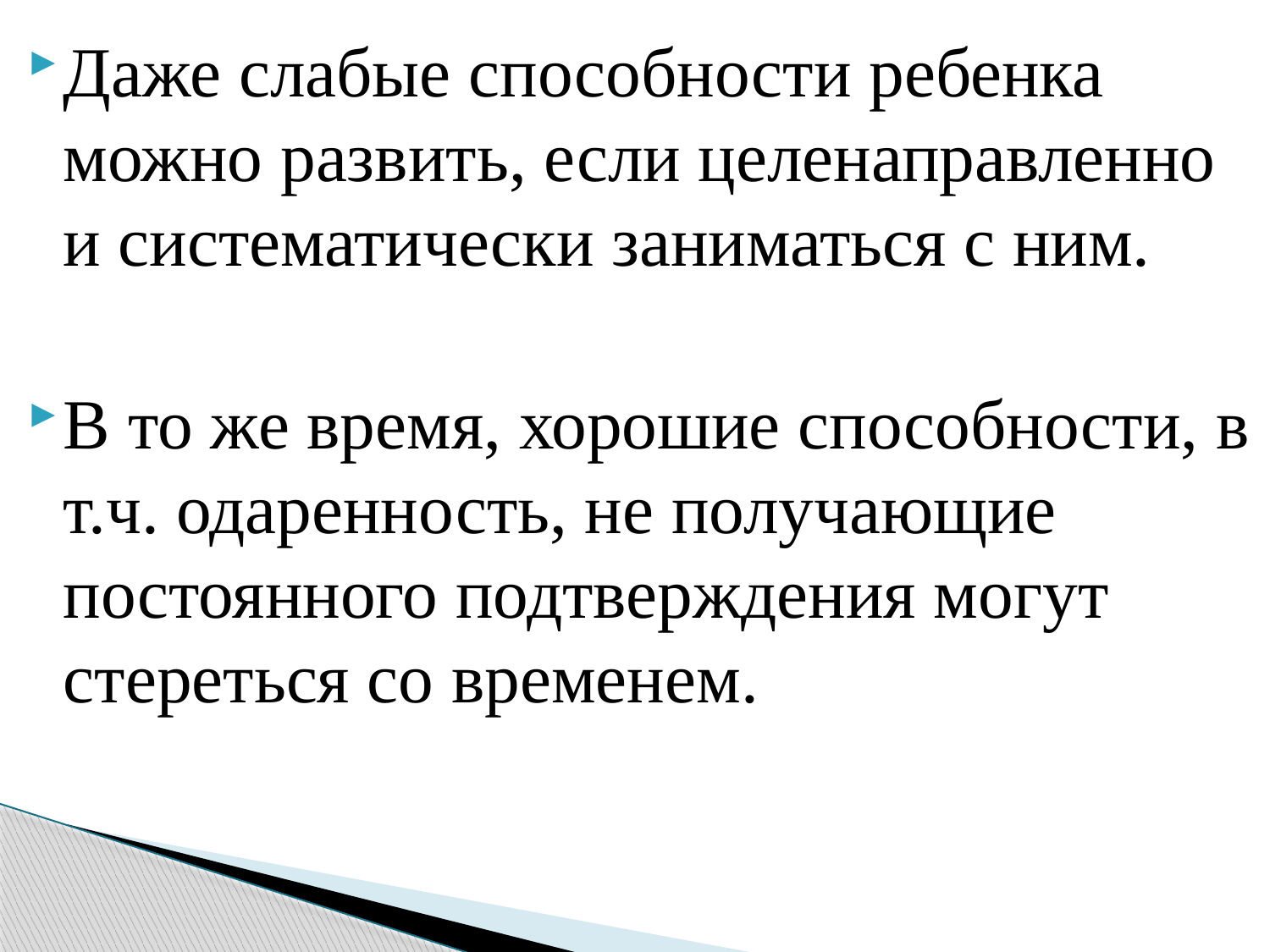

Даже слабые способности ребенка можно развить, если целенаправленно и систематически заниматься с ним.

В то же время, хорошие способности, в т.ч. одаренность, не получающие постоянного подтверждения могут стереться со временем.